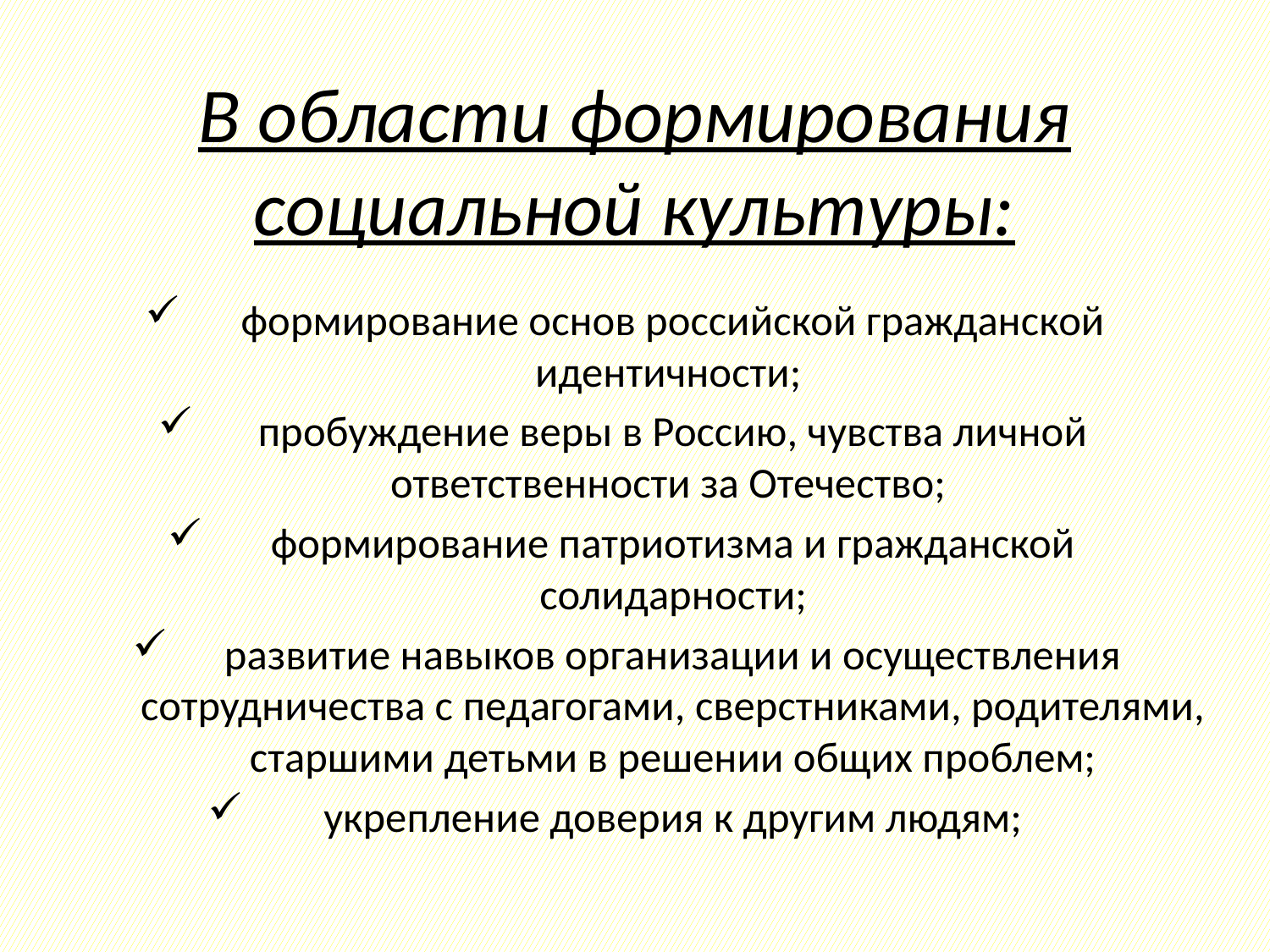

# В области формирования социальной культуры:
формирование основ российской гражданской идентичности;
пробуждение веры в Россию, чувства личной ответственности за Отечество;
формирование патриотизма и гражданской солидарности;
развитие навыков организации и осуществления сотрудничества с педагогами, сверстниками, родителями, старшими детьми в решении общих проблем;
укрепление доверия к другим людям;